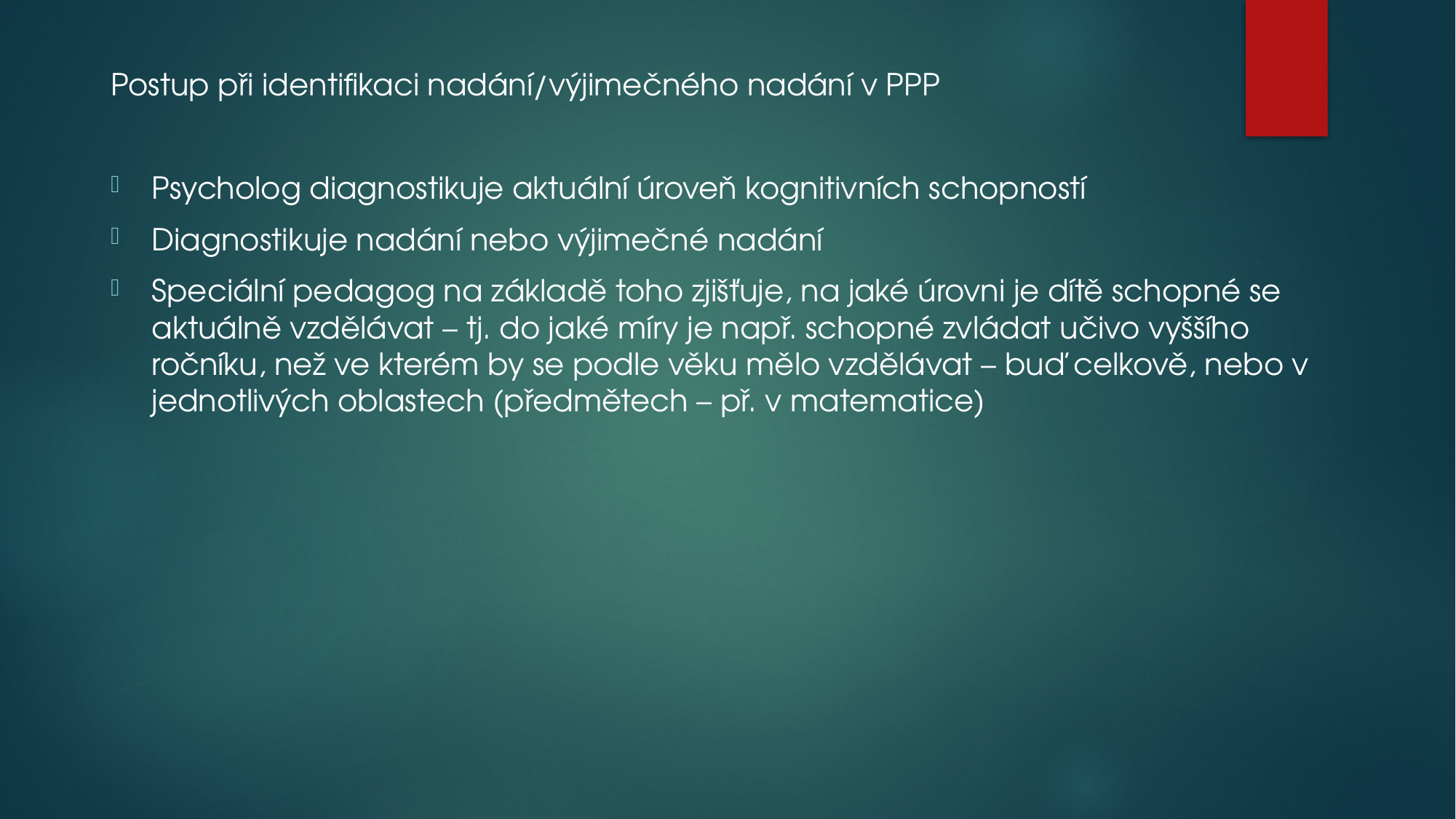

Postup při identifikaci nadání/výjimečného nadání v PPP

Psycholog diagnostikuje aktuální úroveň kognitivních schopností
Diagnostikuje nadání nebo výjimečné nadání
Speciální pedagog na základě toho zjišťuje, na jaké úrovni je dítě schopné se aktuálně vzdělávat – tj. do jaké míry je např. schopné zvládat učivo vyššího ročníku, než ve kterém by se podle věku mělo vzdělávat – buď celkově, nebo v jednotlivých oblastech (předmětech – př. v matematice)